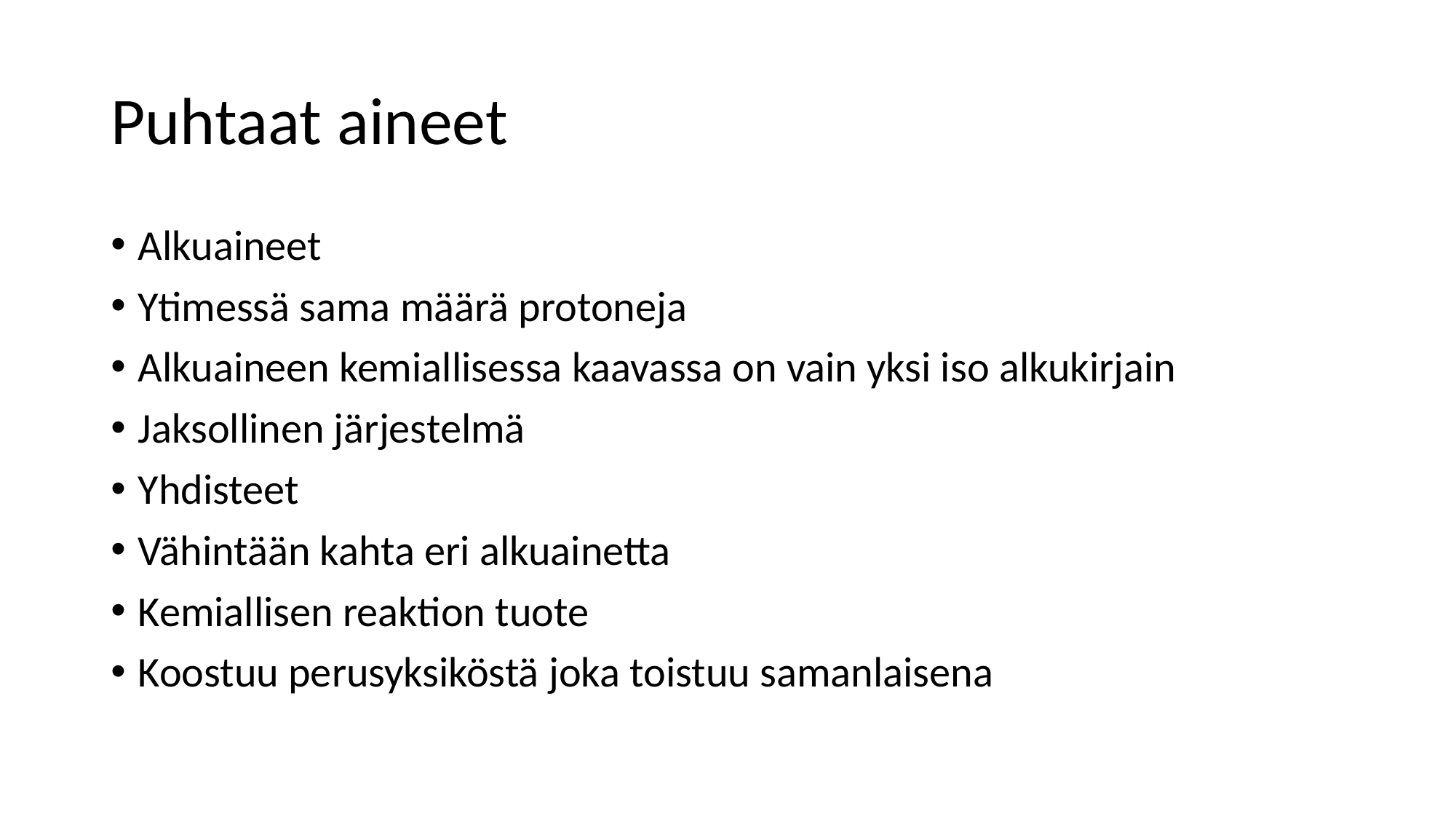

# Puhtaat aineet
Alkuaineet
Ytimessä sama määrä protoneja
Alkuaineen kemiallisessa kaavassa on vain yksi iso alkukirjain
Jaksollinen järjestelmä
Yhdisteet
Vähintään kahta eri alkuainetta
Kemiallisen reaktion tuote
Koostuu perusyksiköstä joka toistuu samanlaisena